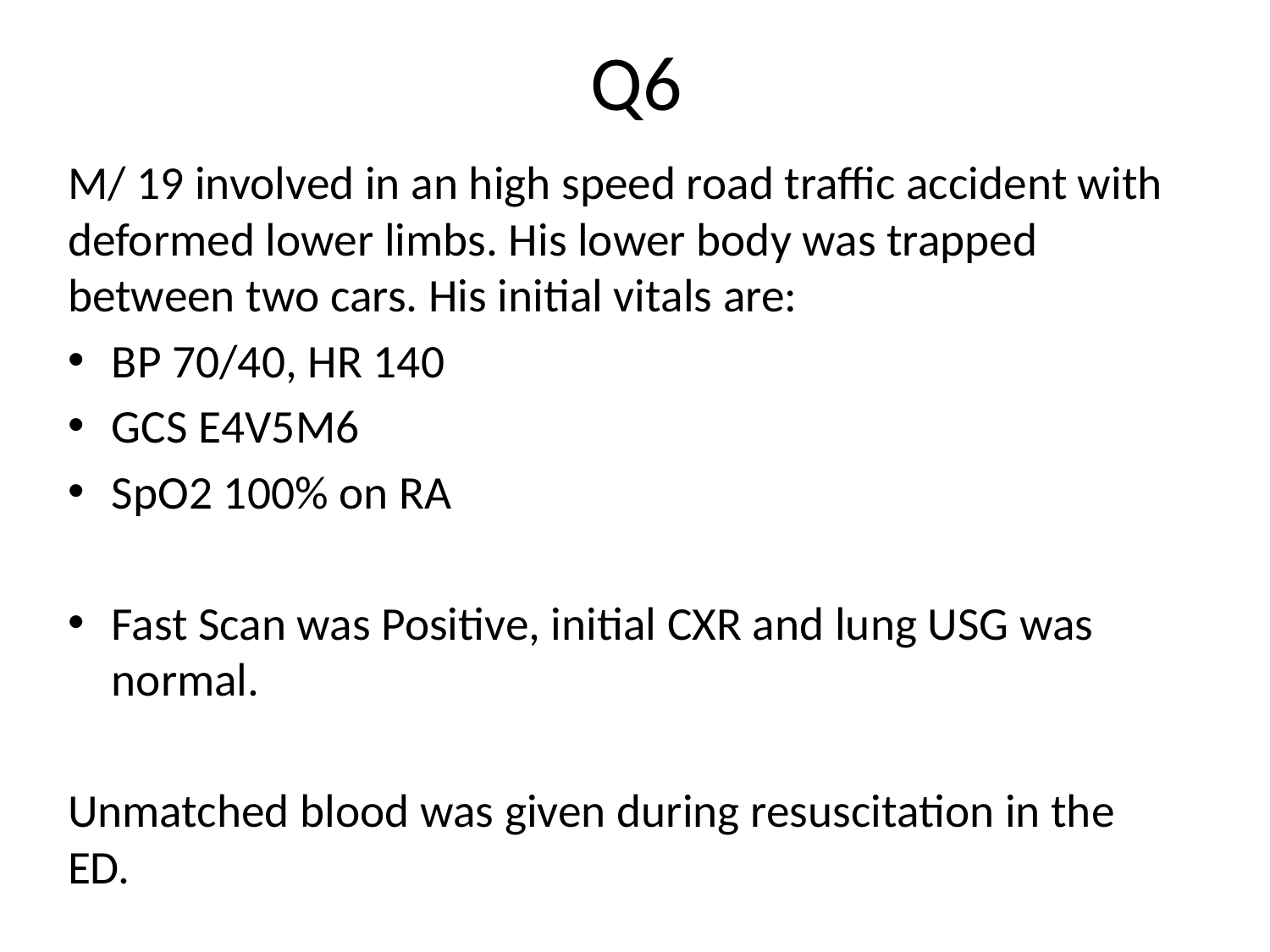

# Q6
M/ 19 involved in an high speed road traffic accident with deformed lower limbs. His lower body was trapped between two cars. His initial vitals are:
BP 70/40, HR 140
GCS E4V5M6
SpO2 100% on RA

Fast Scan was Positive, initial CXR and lung USG was normal.

Unmatched blood was given during resuscitation in the ED.